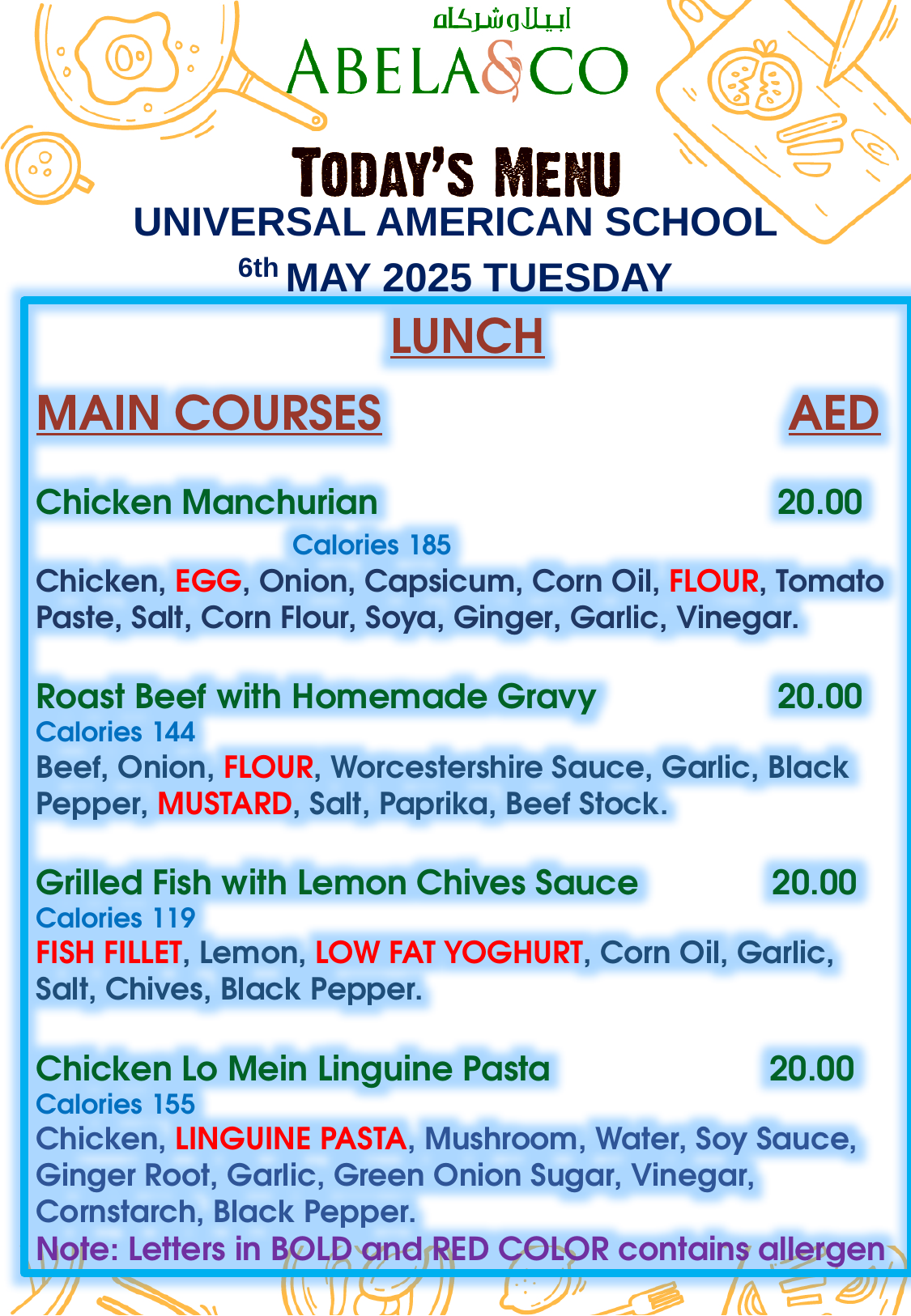

UNIVERSAL AMERICAN SCHOOL
6th MAY 2025 TUESDAY
LUNCH
MAIN COURSES			           AED

Chicken Manchurian                                          20.00                               Calories 185
Chicken, EGG, Onion, Capsicum, Corn Oil, FLOUR, Tomato Paste, Salt, Corn Flour, Soya, Ginger, Garlic, Vinegar.

Roast Beef with Homemade Gravy                   20.00
Calories 144
Beef, Onion, FLOUR, Worcestershire Sauce, Garlic, Black Pepper, MUSTARD, Salt, Paprika, Beef Stock.

Grilled Fish with Lemon Chives Sauce              20.00
Calories 119
FISH FILLET, Lemon, LOW FAT YOGHURT, Corn Oil, Garlic, Salt, Chives, Black Pepper.

Chicken Lo Mein Linguine Pasta                       20.00
Calories 155
Chicken, LINGUINE PASTA, Mushroom, Water, Soy Sauce, Ginger Root, Garlic, Green Onion Sugar, Vinegar, Cornstarch, Black Pepper.
Note: Letters in BOLD and RED COLOR contains allergen